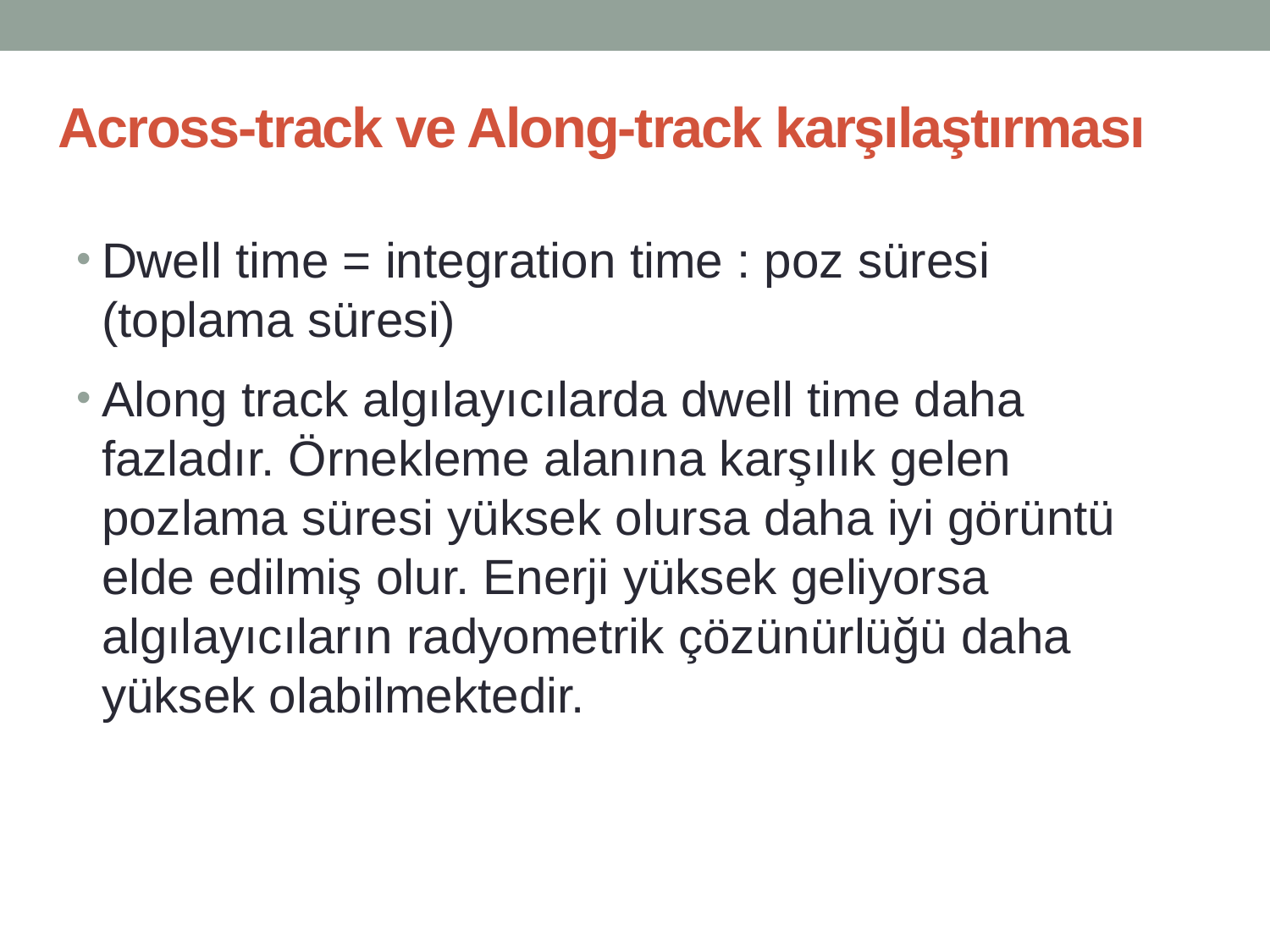

# Across-track ve Along-track karşılaştırması
Dwell time = integration time : poz süresi (toplama süresi)
Along track algılayıcılarda dwell time daha fazladır. Örnekleme alanına karşılık gelen pozlama süresi yüksek olursa daha iyi görüntü elde edilmiş olur. Enerji yüksek geliyorsa algılayıcıların radyometrik çözünürlüğü daha yüksek olabilmektedir.